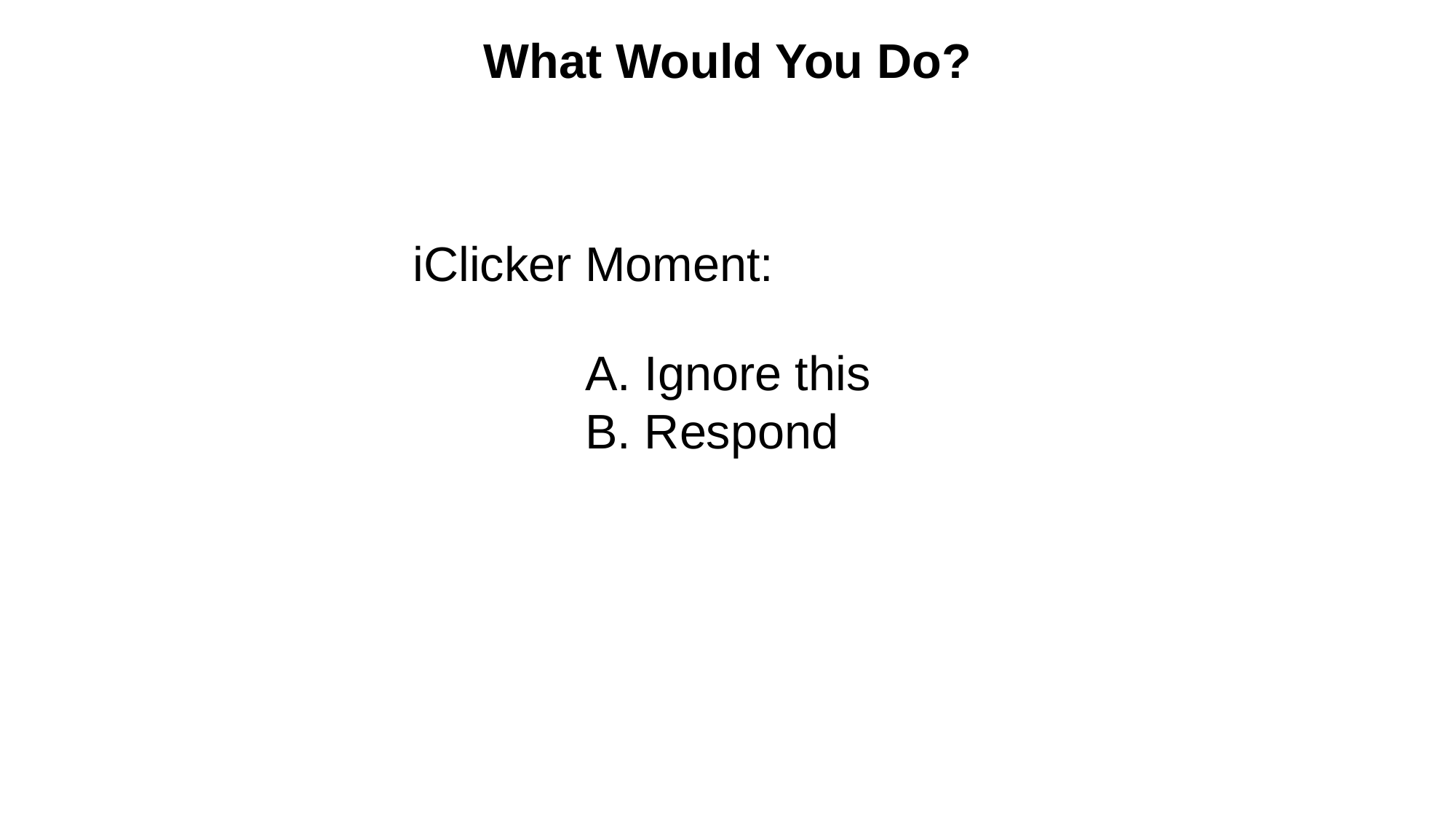

# What Would You Do?
iClicker Moment:
 Ignore this
 Respond